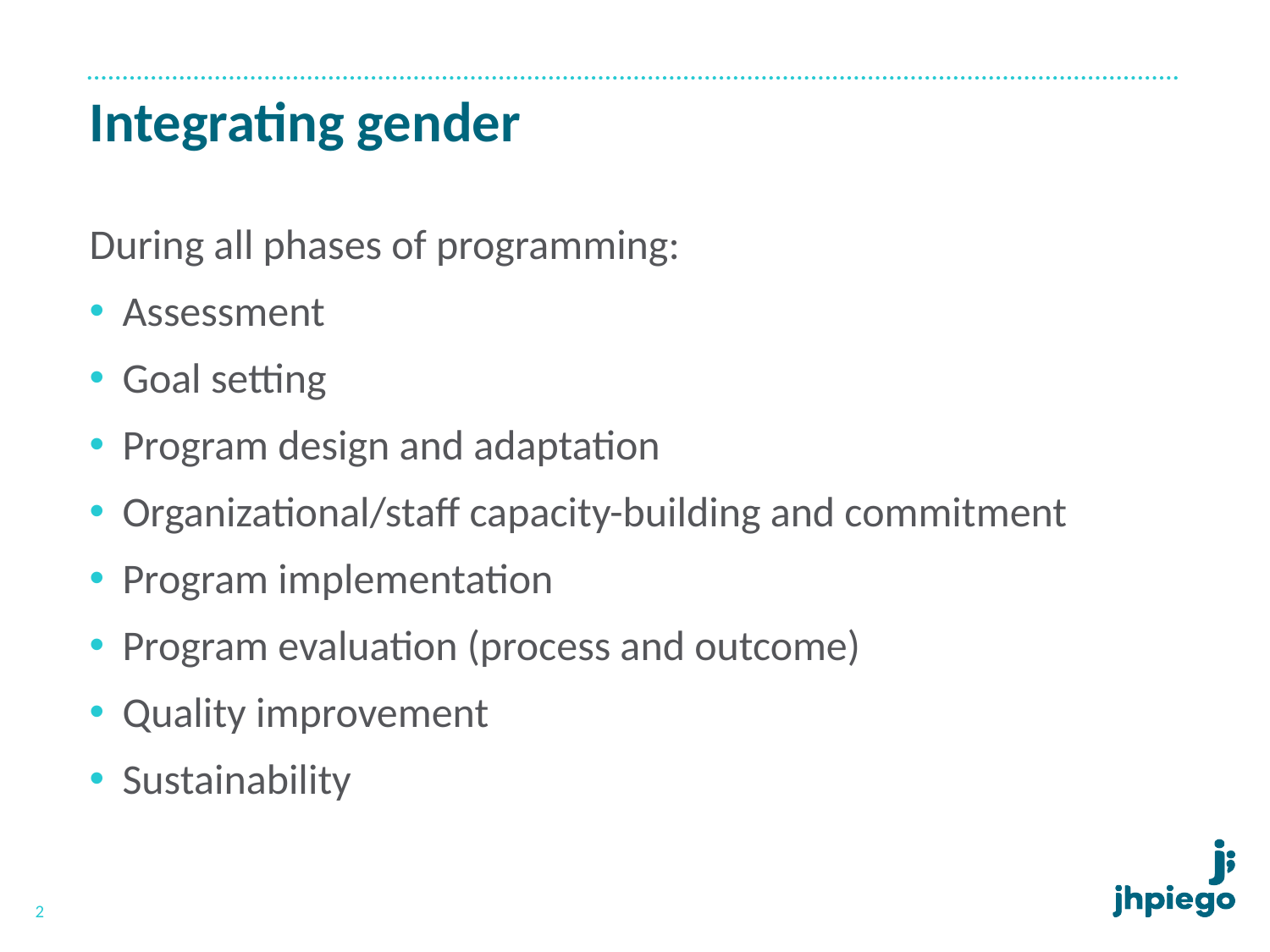

# Integrating gender
During all phases of programming:
Assessment
Goal setting
Program design and adaptation
Organizational/staff capacity-building and commitment
Program implementation
Program evaluation (process and outcome)
Quality improvement
Sustainability

2